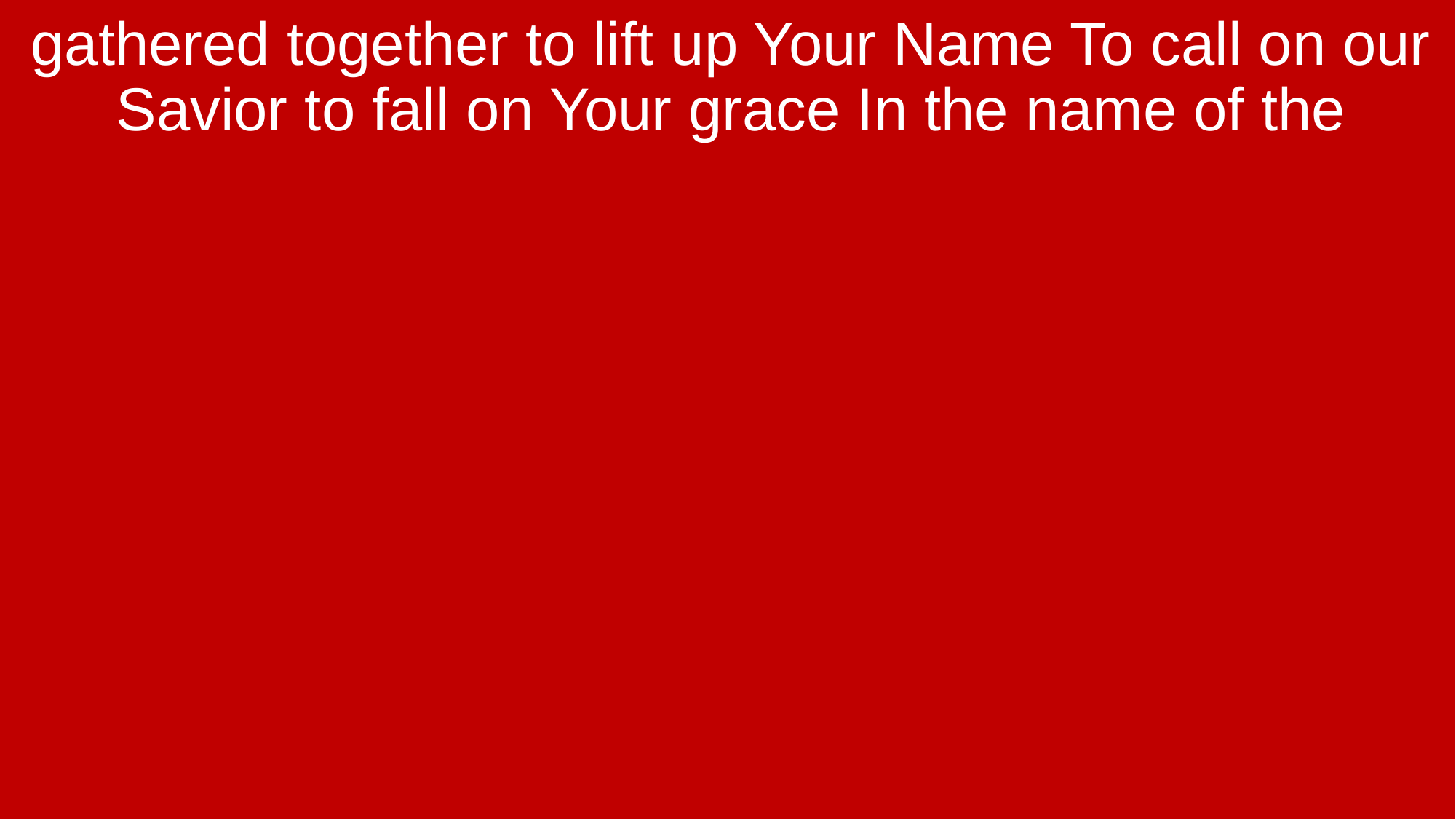

gathered together to lift up Your Name To call on our Savior to fall on Your grace In the name of the